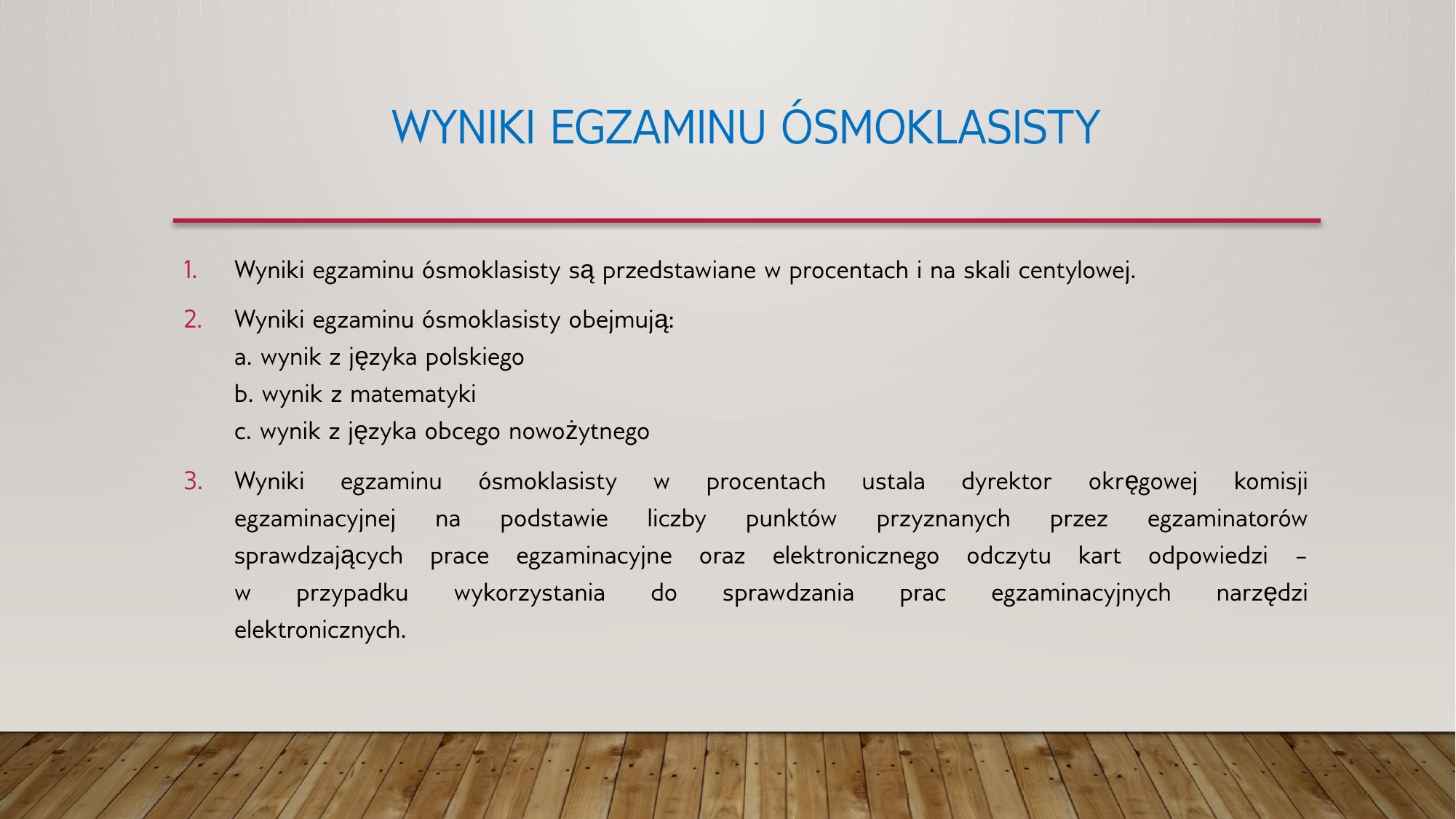

# WYNIKI EGZAMINU ÓSMOKLASISTY
Wyniki egzaminu ósmoklasisty są przedstawiane w procentach i na skali centylowej.
Wyniki egzaminu ósmoklasisty obejmują:
a. wynik z języka polskiego
b. wynik z matematyki
c. wynik z języka obcego nowożytnego
Wyniki egzaminu ósmoklasisty w procentach ustala dyrektor okręgowej komisji
egzaminacyjnej na podstawie liczby punktów przyznanych przez egzaminatorów
sprawdzających prace egzaminacyjne oraz elektronicznego odczytu kart odpowiedzi –
w przypadku wykorzystania do sprawdzania prac egzaminacyjnych narzędzi
elektronicznych.